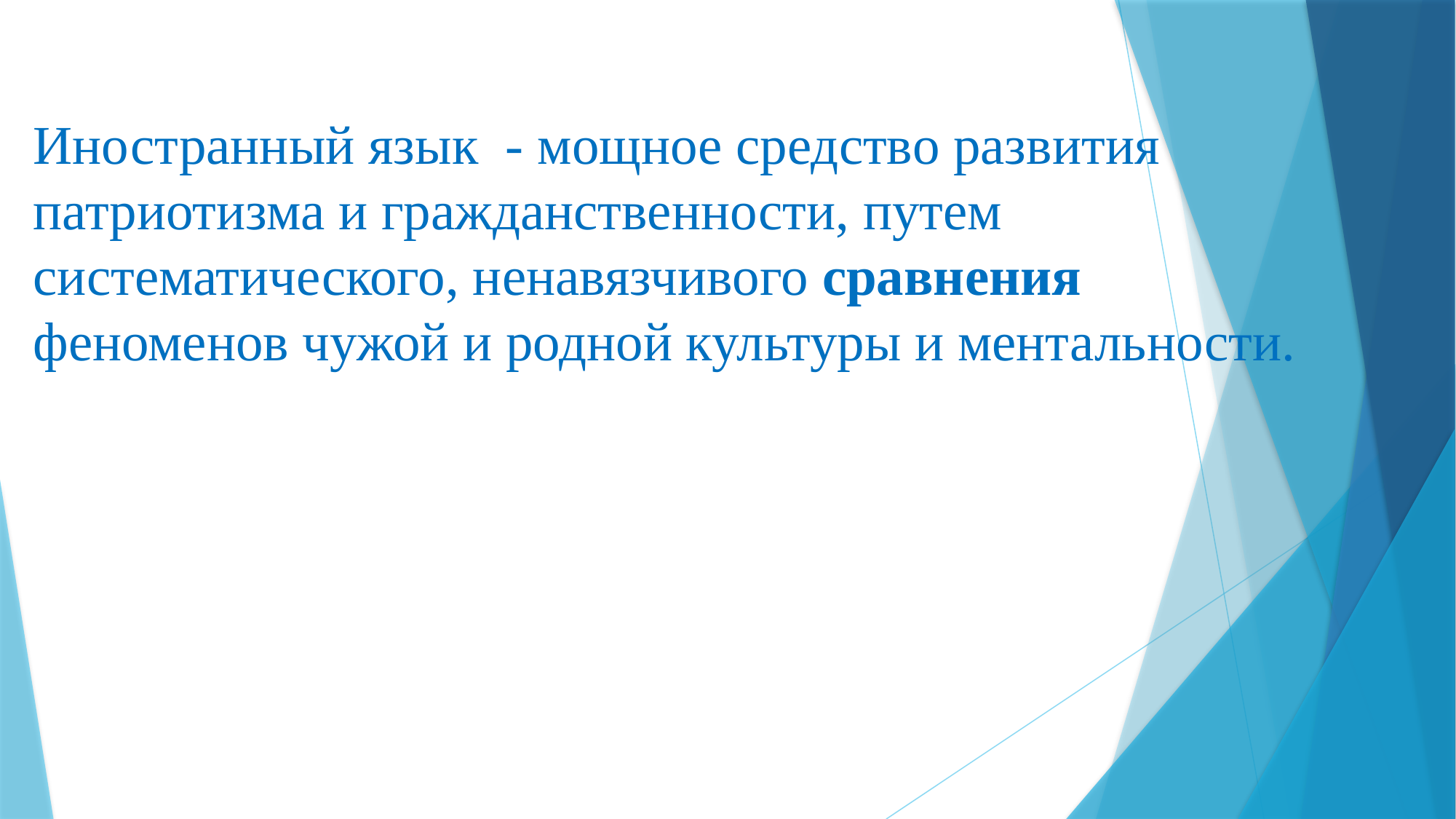

Иностранный язык  - мощное средство развития патриотизма и гражданственности, путем систематического, ненавязчивого сравнения феноменов чужой и родной культуры и ментальности.